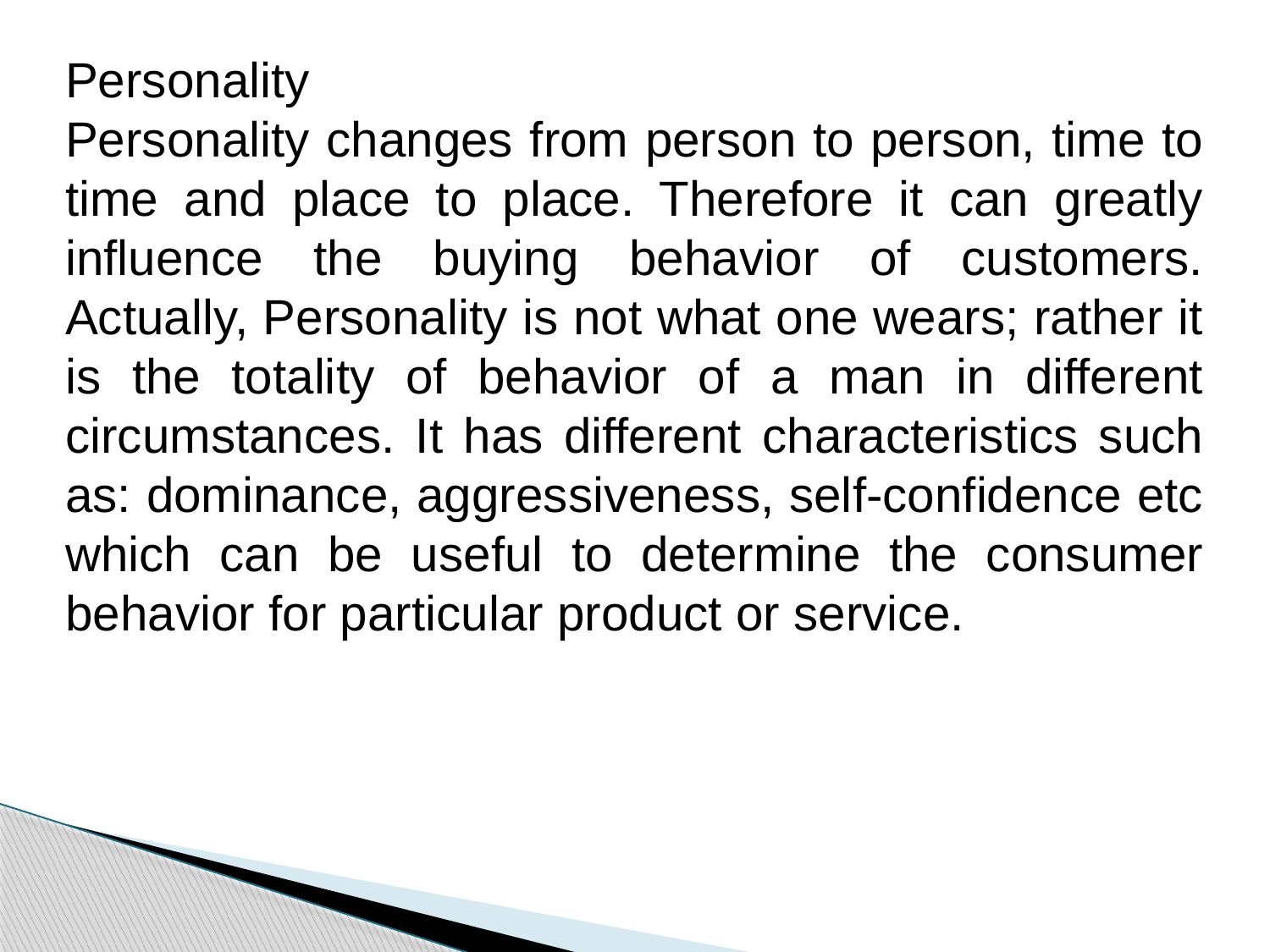

Personality
Personality changes from person to person, time to time and place to place. Therefore it can greatly influence the buying behavior of customers. Actually, Personality is not what one wears; rather it is the totality of behavior of a man in different circumstances. It has different characteristics such as: dominance, aggressiveness, self-confidence etc which can be useful to determine the consumer behavior for particular product or service.